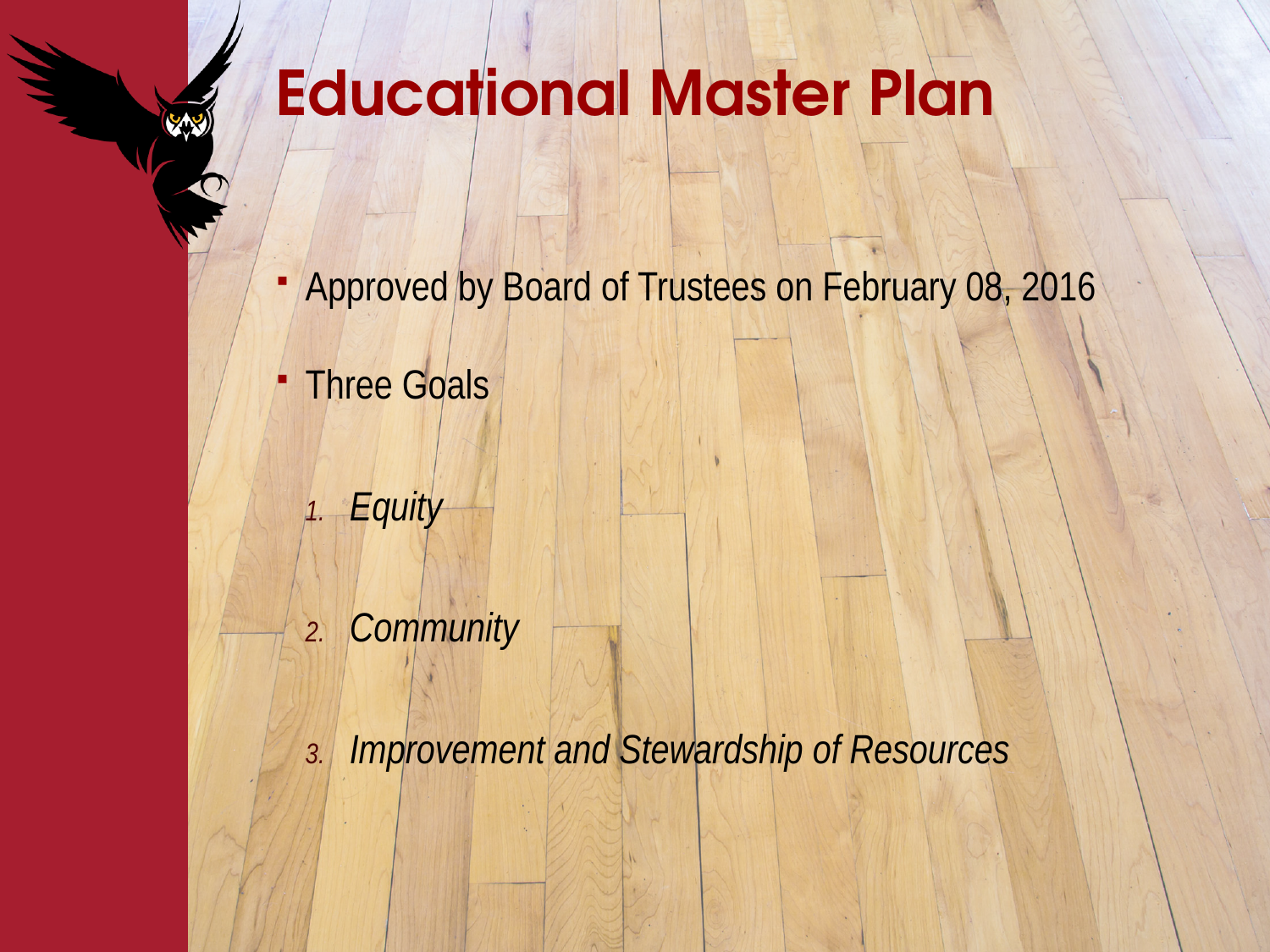

# Educational Master Plan
Approved by Board of Trustees on February 08, 2016

Three Goals

Equity

Community

Improvement and Stewardship of Resources